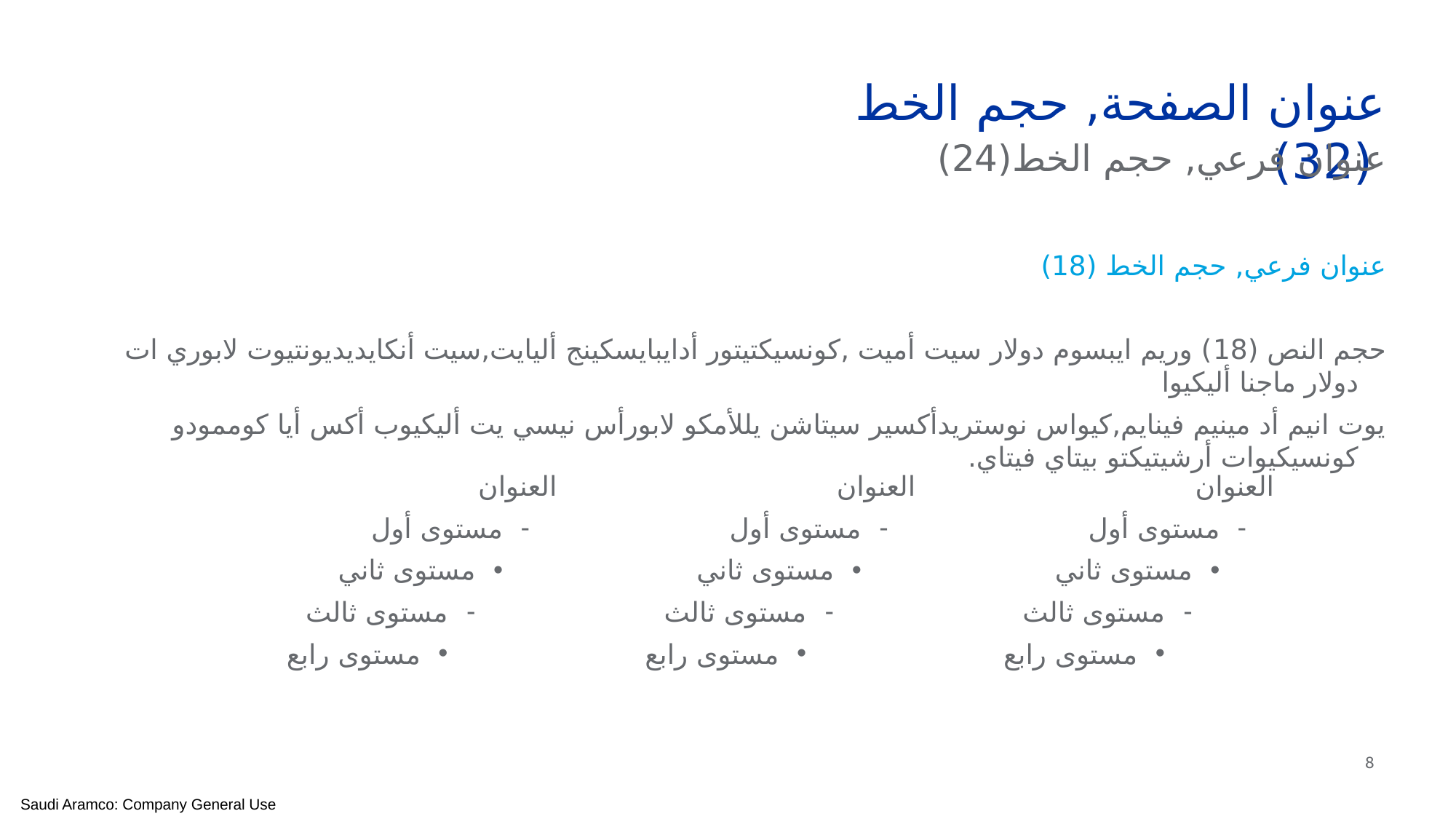

عنوان الصفحة, حجم الخط (32)
عنوان فرعي, حجم الخط(24)
عنوان فرعي, حجم الخط (18)

حجم النص (18) وريم ايبسوم دولار سيت أميت ,كونسيكتيتور أدايبايسكينج أليايت,سيت أنكايديديونتيوت لابوري ات دولار ماجنا أليكيوا
يوت انيم أد مينيم فينايم,كيواس نوستريدأكسير سيتاشن يللأمكو لابورأس نيسي يت أليكيوب أكس أيا كوممودو كونسيكيوات أرشيتيكتو بيتاي فيتاي.

العنوان
مستوى أول
مستوى ثاني
مستوى ثالث
مستوى رابع

العنوان
مستوى أول
مستوى ثاني
مستوى ثالث
مستوى رابع

العنوان
مستوى أول
مستوى ثاني
مستوى ثالث
مستوى رابع